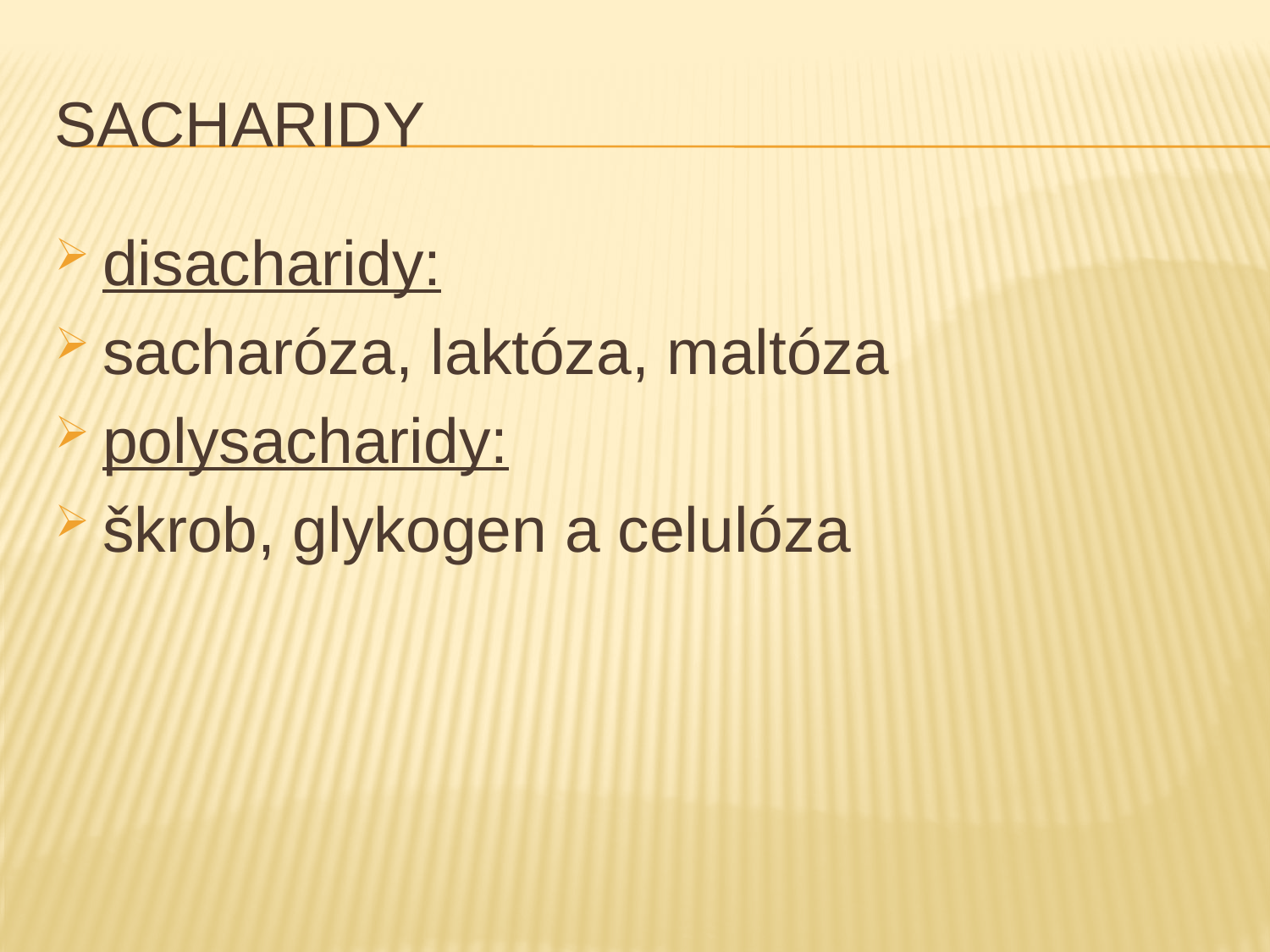

# sacharidy
disacharidy:
sacharóza, laktóza, maltóza
polysacharidy:
škrob, glykogen a celulóza